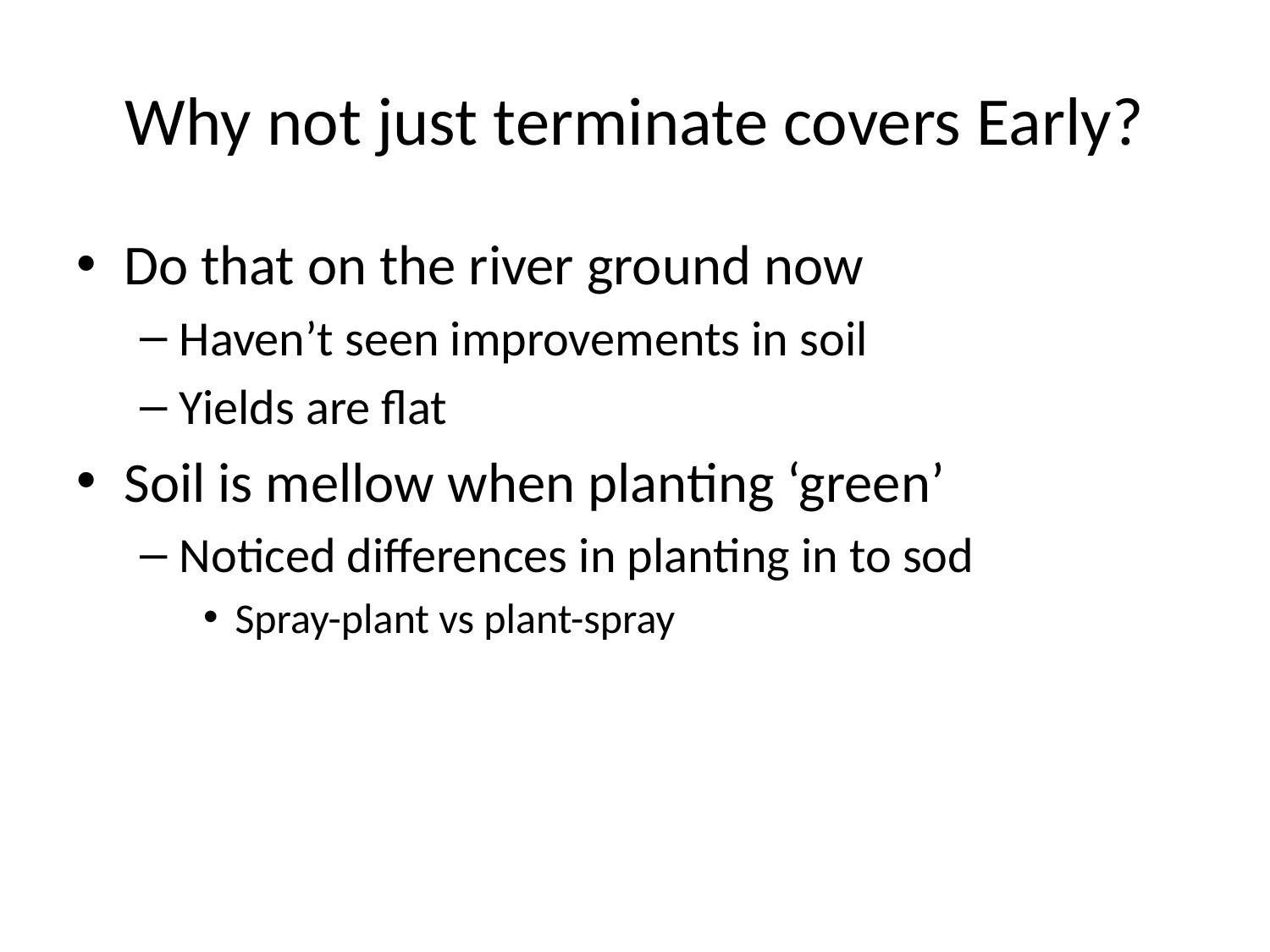

# Why not just terminate covers Early?
Do that on the river ground now
Haven’t seen improvements in soil
Yields are flat
Soil is mellow when planting ‘green’
Noticed differences in planting in to sod
Spray-plant vs plant-spray